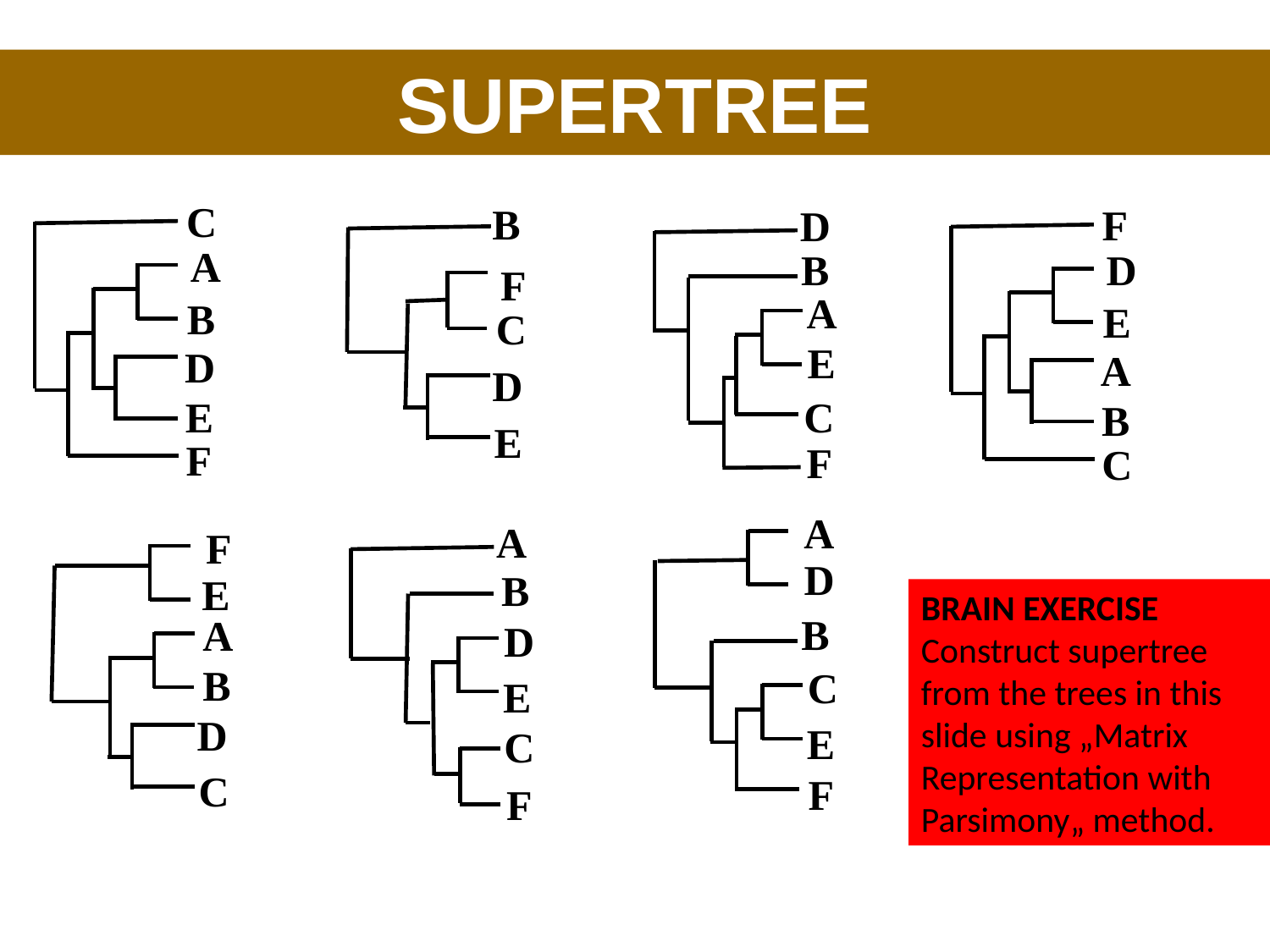

SUPERTREE
C
B
F
D
A
D
B
F
A
B
E
C
E
D
A
D
E
C
B
E
F
F
C
A
A
F
D
B
E
BRAIN EXERCISE
Construct supertree from the trees in this slide using „Matrix Representation with Parsimony„ method.
B
A
D
B
C
E
D
E
C
C
F
F